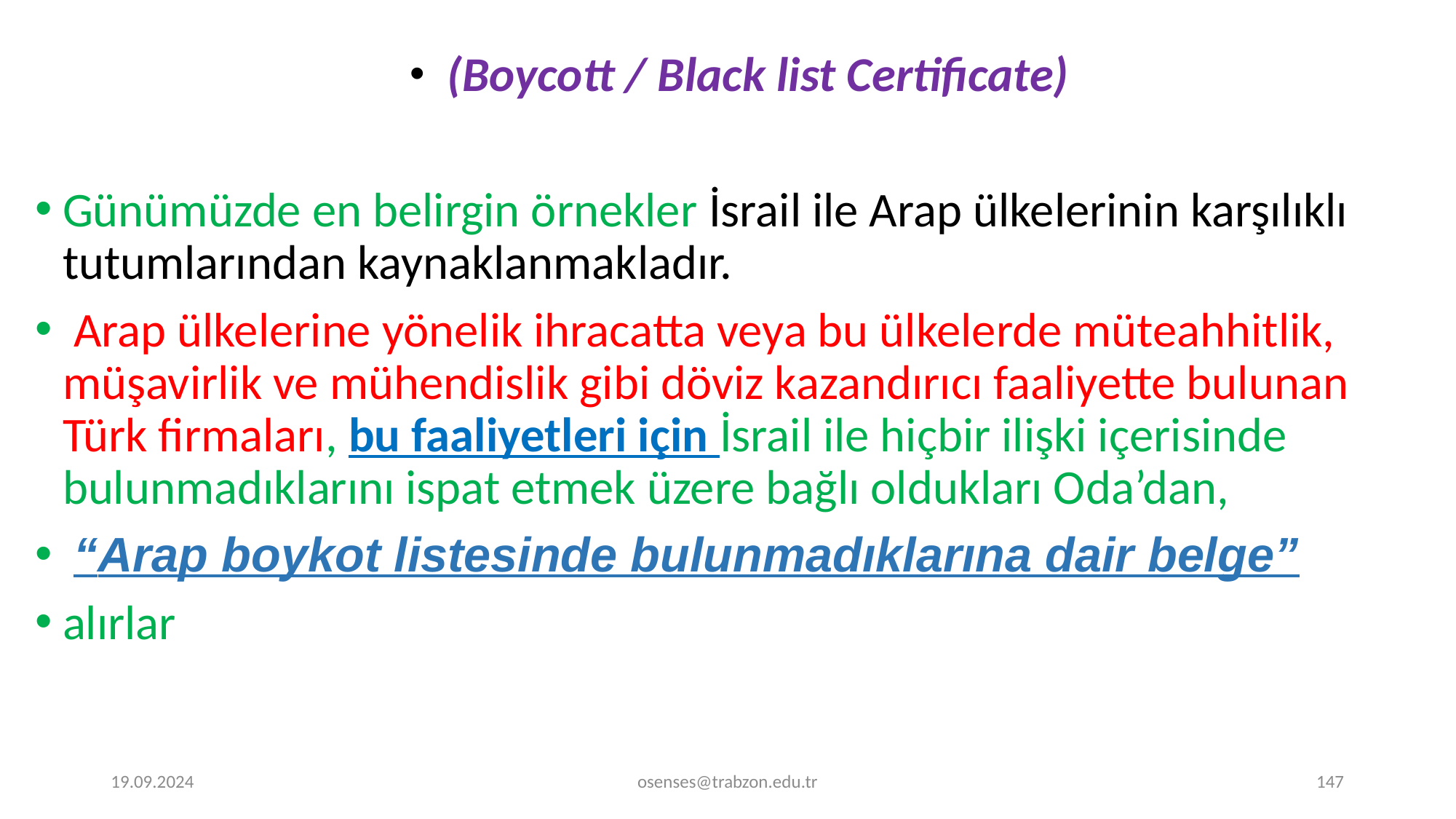

(Boycott / Black list Certificate)

Günümüzde en belirgin örnekler İsrail ile Arap ülkelerinin karşılıklı tutumlarından kaynaklanmakladır.
 Arap ülkelerine yönelik ihracatta veya bu ülkelerde müteahhitlik, müşavirlik ve mühendislik gibi döviz kazandırıcı faaliyette bulunan Türk firmaları, bu faaliyetleri için İsrail ile hiçbir ilişki içerisinde bulunmadıklarını ispat etmek üzere bağlı oldukları Oda’dan,
 “Arap boykot listesinde bulunmadıklarına dair belge”
alırlar
19.09.2024
osenses@trabzon.edu.tr
147